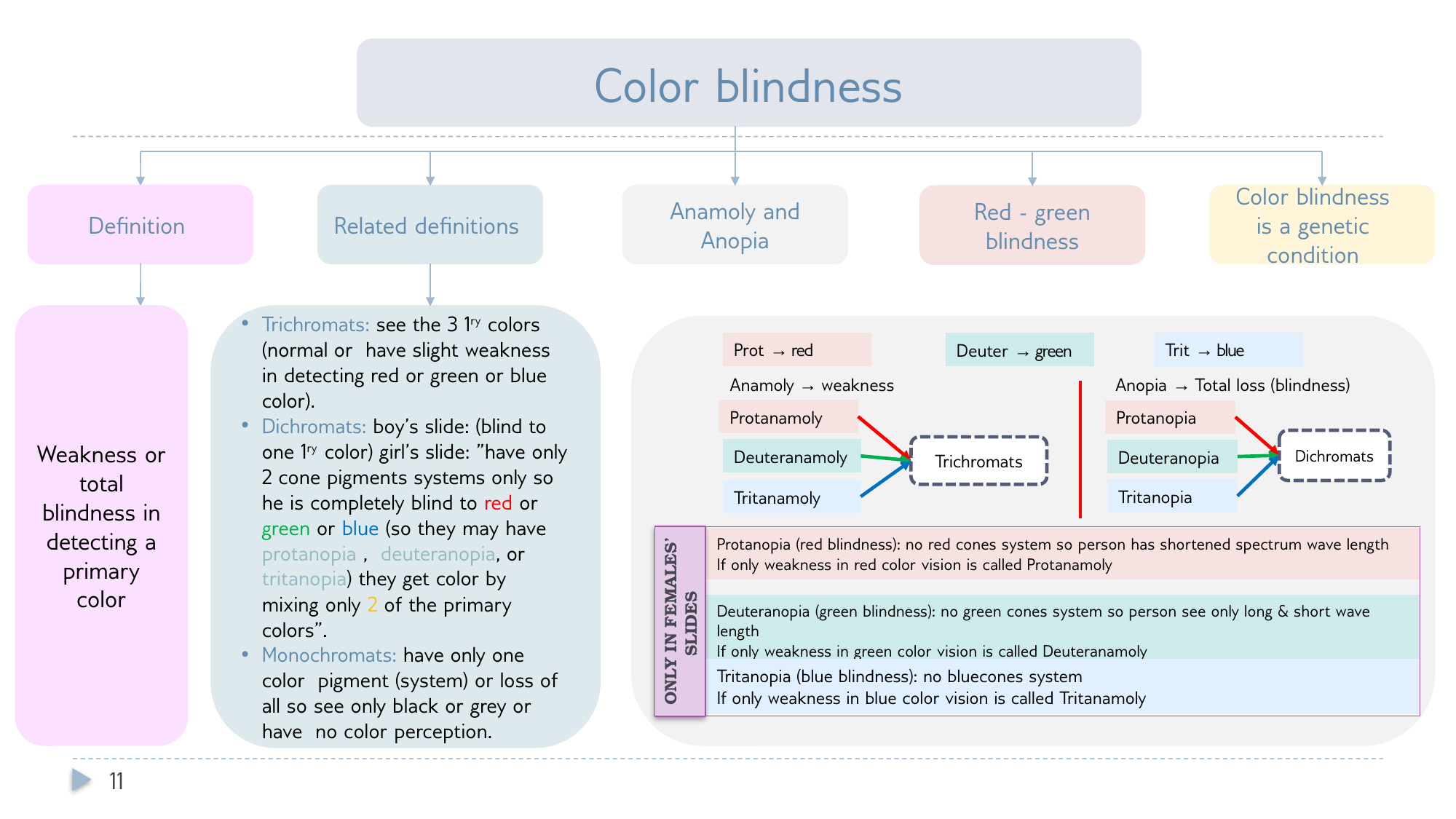

Color blindness
Definition
Related definitions
Anamoly and Anopia
Color blindness is a genetic condition
Red - green blindness
Weakness or total blindness in detecting a primary color
Trichromats: see the 3 1ry colors (normal or  have slight weakness in detecting red or green or blue color).
Dichromats: boy’s slide: (blind to one 1ry color) girl’s slide: ”have only 2 cone pigments systems only so he is completely blind to red or green or blue (so they may have protanopia ,  deuteranopia, or tritanopia) they get color by  mixing only 2 of the primary colors”.
Monochromats: have only one color  pigment (system) or loss of all so see only black or grey or have  no color perception.

Prot → red
Trit → blue
Deuter → green
Anopia → Total loss (blindness)
Anamoly → weakness
Protanamoly
Protanopia
Dichromats
Trichromats
Deuteranamoly
Deuteranopia
Tritanopia
Tritanamoly

Protanopia (red blindness): no red cones system so person has shortened spectrum wave length
If only weakness in red color vision is called Protanamoly
Deuteranopia (green blindness): no green cones system so person see only long & short wave length
If only weakness in green color vision is called Deuteranamoly
ONLY IN FEMALES’ SLIDES
Tritanopia (blue blindness): no bluecones system
If only weakness in blue color vision is called Tritanamoly
11